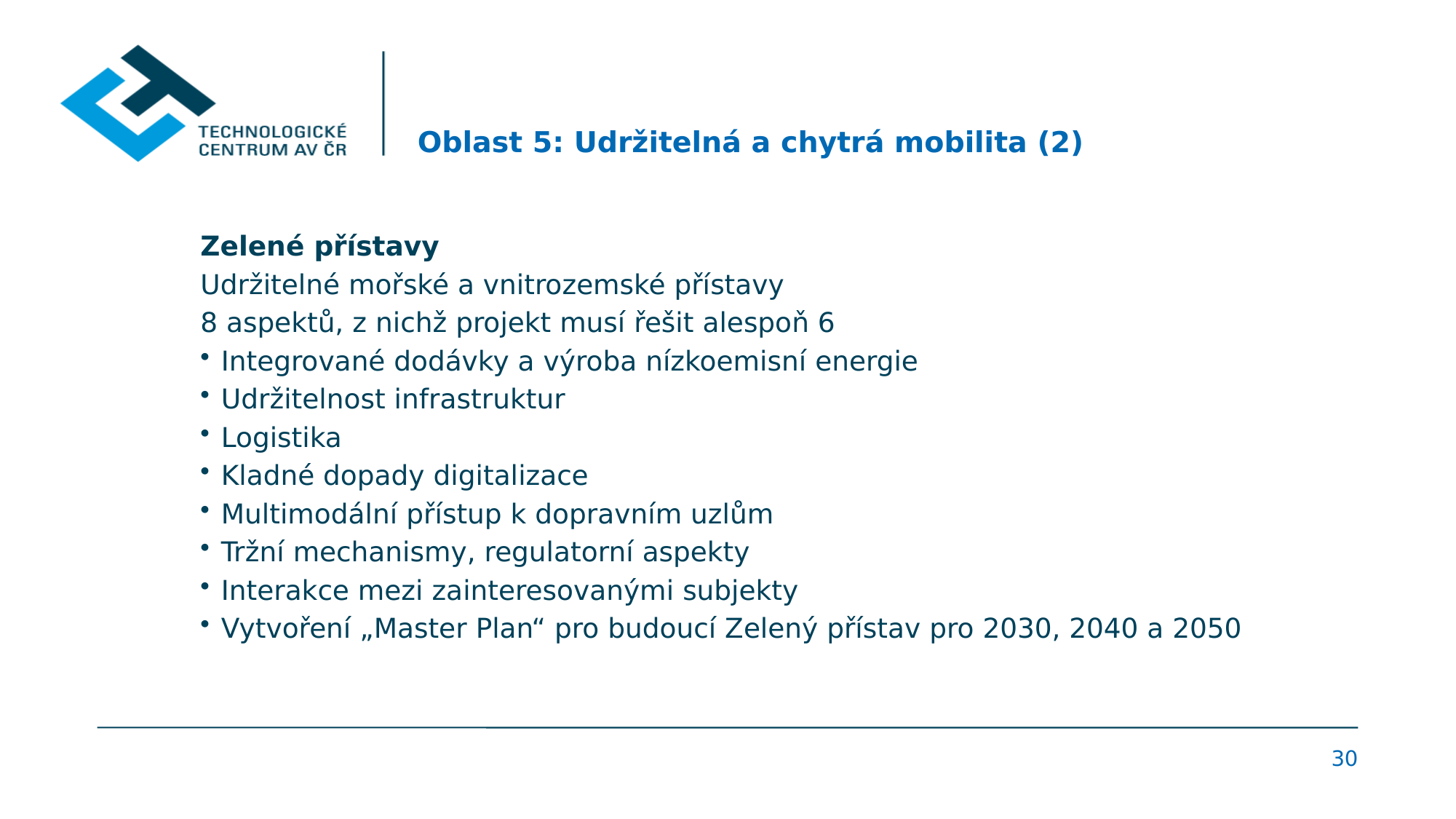

# Oblast 5: Udržitelná a chytrá mobilita (2)
Zelené přístavy
Udržitelné mořské a vnitrozemské přístavy
8 aspektů, z nichž projekt musí řešit alespoň 6
Integrované dodávky a výroba nízkoemisní energie
Udržitelnost infrastruktur
Logistika
Kladné dopady digitalizace
Multimodální přístup k dopravním uzlům
Tržní mechanismy, regulatorní aspekty
Interakce mezi zainteresovanými subjekty
Vytvoření „Master Plan“ pro budoucí Zelený přístav pro 2030, 2040 a 2050
30